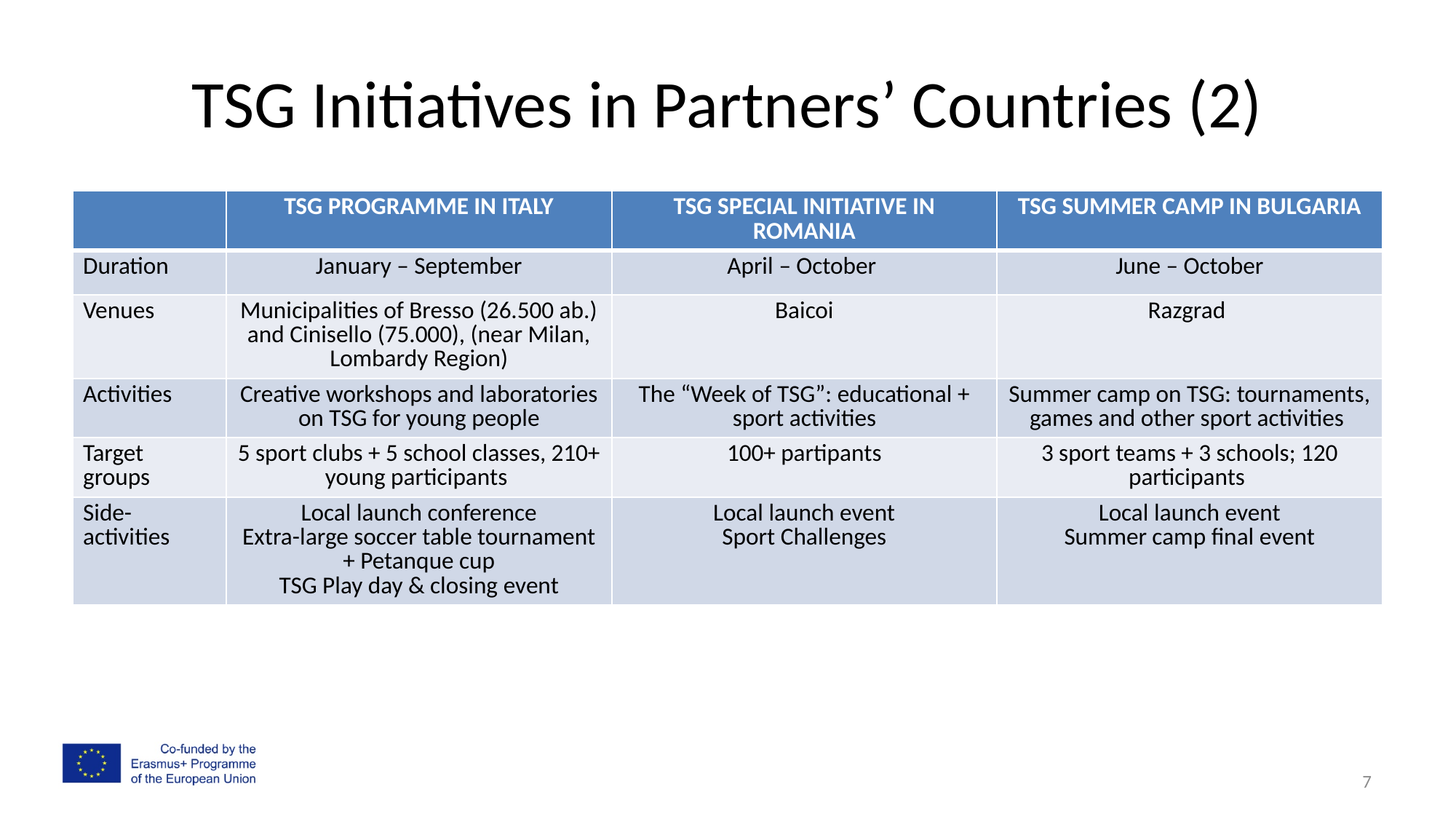

# TSG Initiatives in Partners’ Countries (2)
|  | TSG PROGRAMME IN ITALY | TSG SPECIAL INITIATIVE IN ROMANIA | TSG SUMMER CAMP IN BULGARIA |
| --- | --- | --- | --- |
| Duration | January – September | April – October | June – October |
| Venues | Municipalities of Bresso (26.500 ab.) and Cinisello (75.000), (near Milan, Lombardy Region) | Baicoi | Razgrad |
| Activities | Creative workshops and laboratories on TSG for young people | The “Week of TSG”: educational + sport activities | Summer camp on TSG: tournaments, games and other sport activities |
| Target groups | 5 sport clubs + 5 school classes, 210+ young participants | 100+ partipants | 3 sport teams + 3 schools; 120 participants |
| Side-activities | Local launch conference Extra-large soccer table tournament + Petanque cup TSG Play day & closing event | Local launch event Sport Challenges | Local launch event Summer camp final event |
7